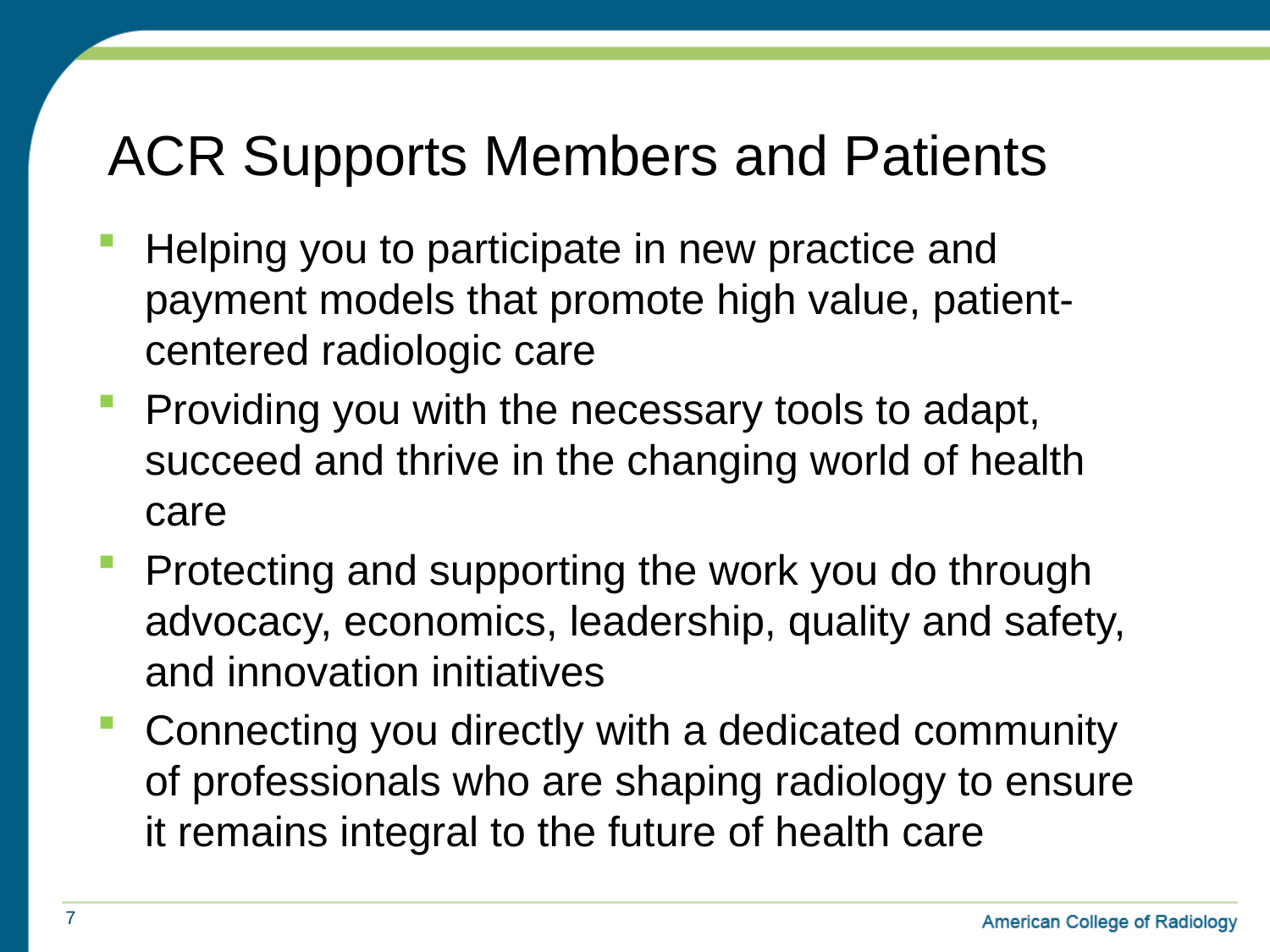

# ACR Supports Members and Patients
Helping you to participate in new practice and payment models that promote high value, patient-centered radiologic care
Providing you with the necessary tools to adapt, succeed and thrive in the changing world of health care
Protecting and supporting the work you do through advocacy, economics, leadership, quality and safety, and innovation initiatives
Connecting you directly with a dedicated community of professionals who are shaping radiology to ensure it remains integral to the future of health care

7